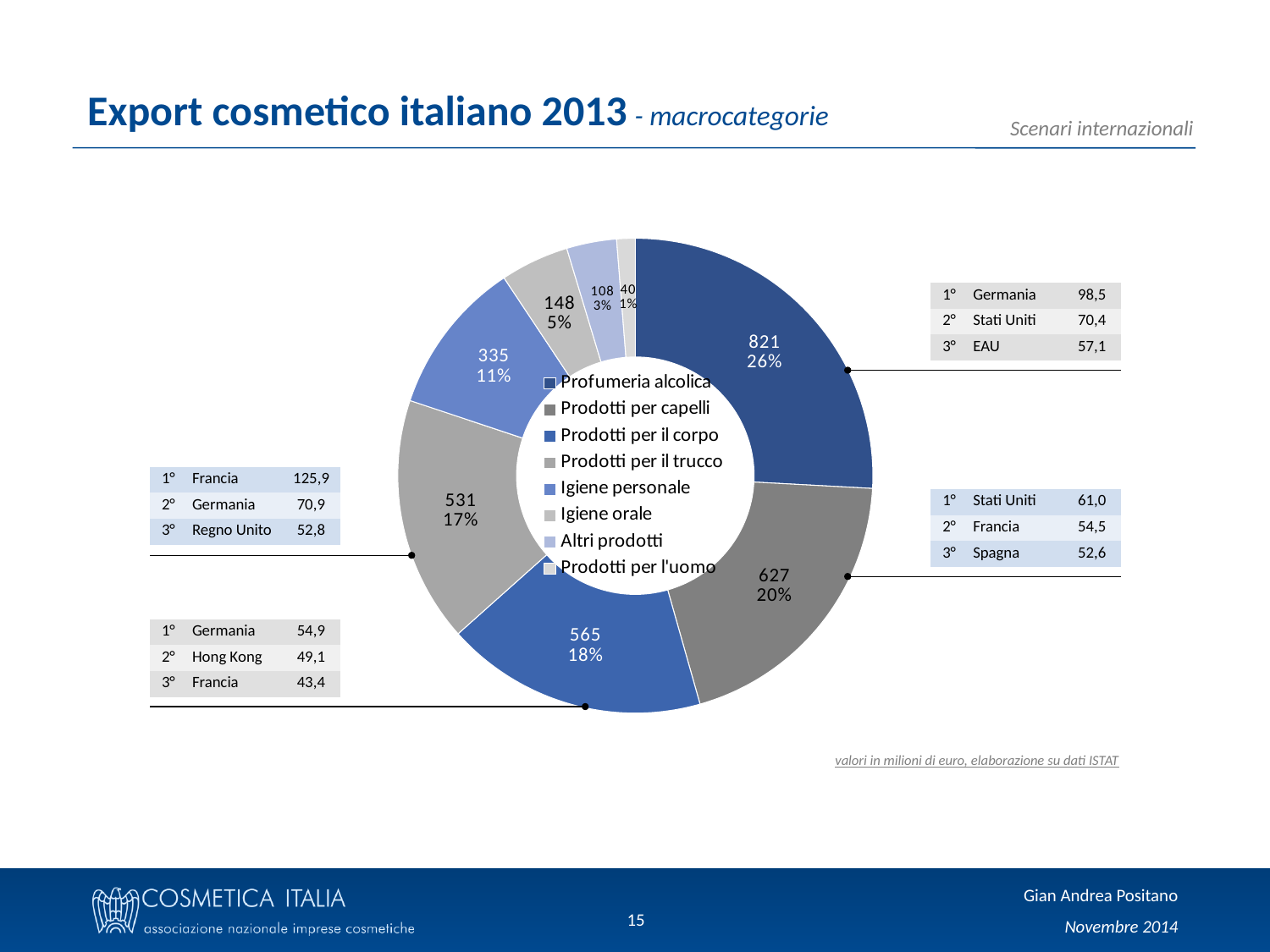

# Export cosmetico italiano 2013 - macrocategorie

### Chart

| Category | Colonna1 |
|---|---|
| Profumeria alcolica | 821.0 |
| Prodotti per capelli | 627.0 |
| Prodotti per il corpo | 565.0 |
| Prodotti per il trucco | 531.0 |
| Igiene personale | 335.0 |
| Igiene orale | 148.0 |
| Altri prodotti | 108.0 |
| Prodotti per l'uomo | 40.0 |
| 1° | Germania | 98,5 |
| --- | --- | --- |
| 2° | Stati Uniti | 70,4 |
| 3° | EAU | 57,1 |
| 1° | Francia | 125,9 |
| --- | --- | --- |
| 2° | Germania | 70,9 |
| 3° | Regno Unito | 52,8 |
| 1° | Stati Uniti | 61,0 |
| --- | --- | --- |
| 2° | Francia | 54,5 |
| 3° | Spagna | 52,6 |
| 1° | Germania | 54,9 |
| --- | --- | --- |
| 2° | Hong Kong | 49,1 |
| 3° | Francia | 43,4 |
valori in milioni di euro, elaborazione su dati ISTAT
15